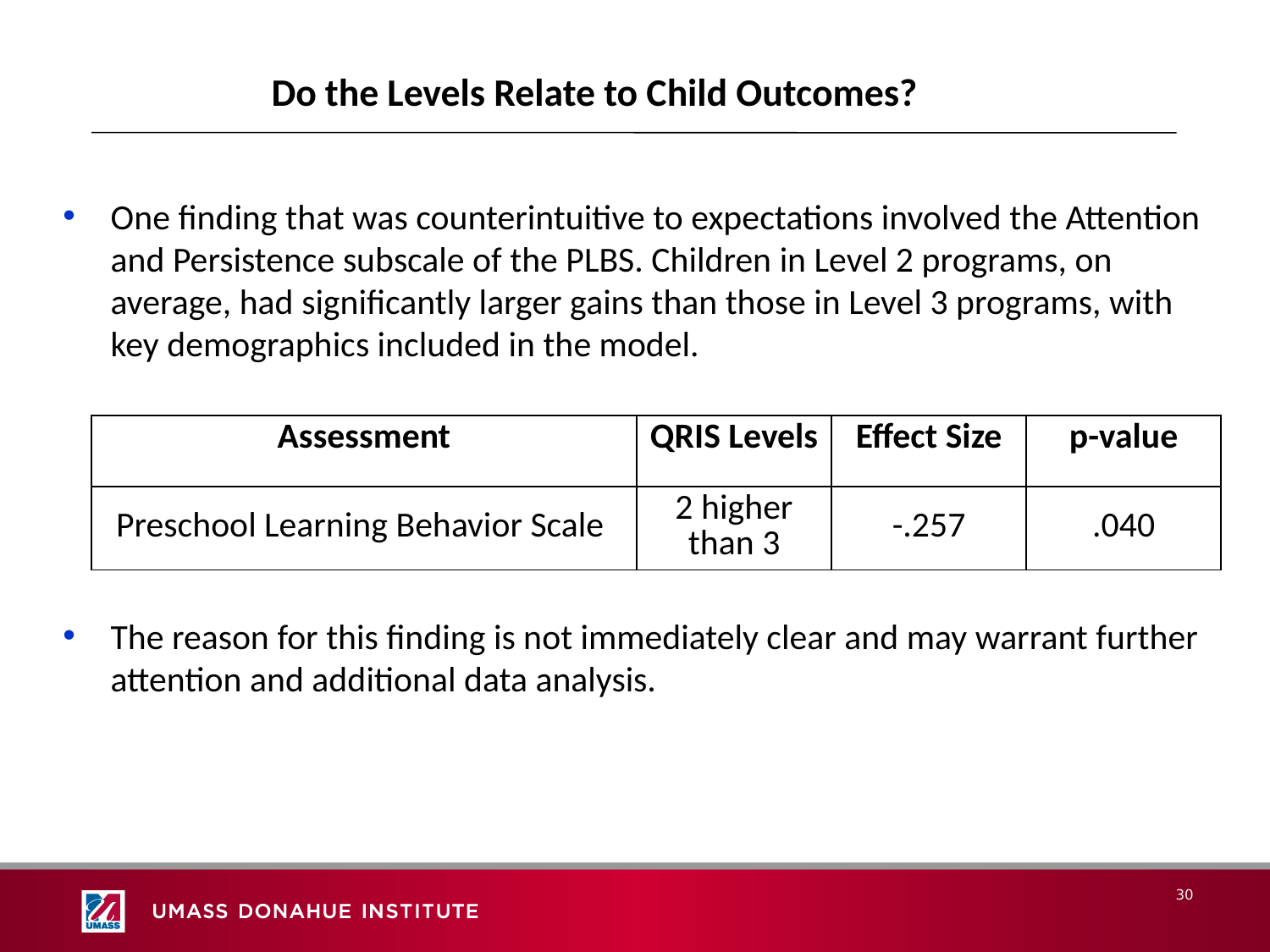

# Do the Levels Relate to Child Outcomes?
One finding that was counterintuitive to expectations involved the Attention and Persistence subscale of the PLBS. Children in Level 2 programs, on average, had significantly larger gains than those in Level 3 programs, with key demographics included in the model.

The reason for this finding is not immediately clear and may warrant further attention and additional data analysis.

| Assessment | QRIS Levels | Effect Size | p-value |
| --- | --- | --- | --- |
| Preschool Learning Behavior Scale | 2 higher than 3 | -.257 | .040 |
30